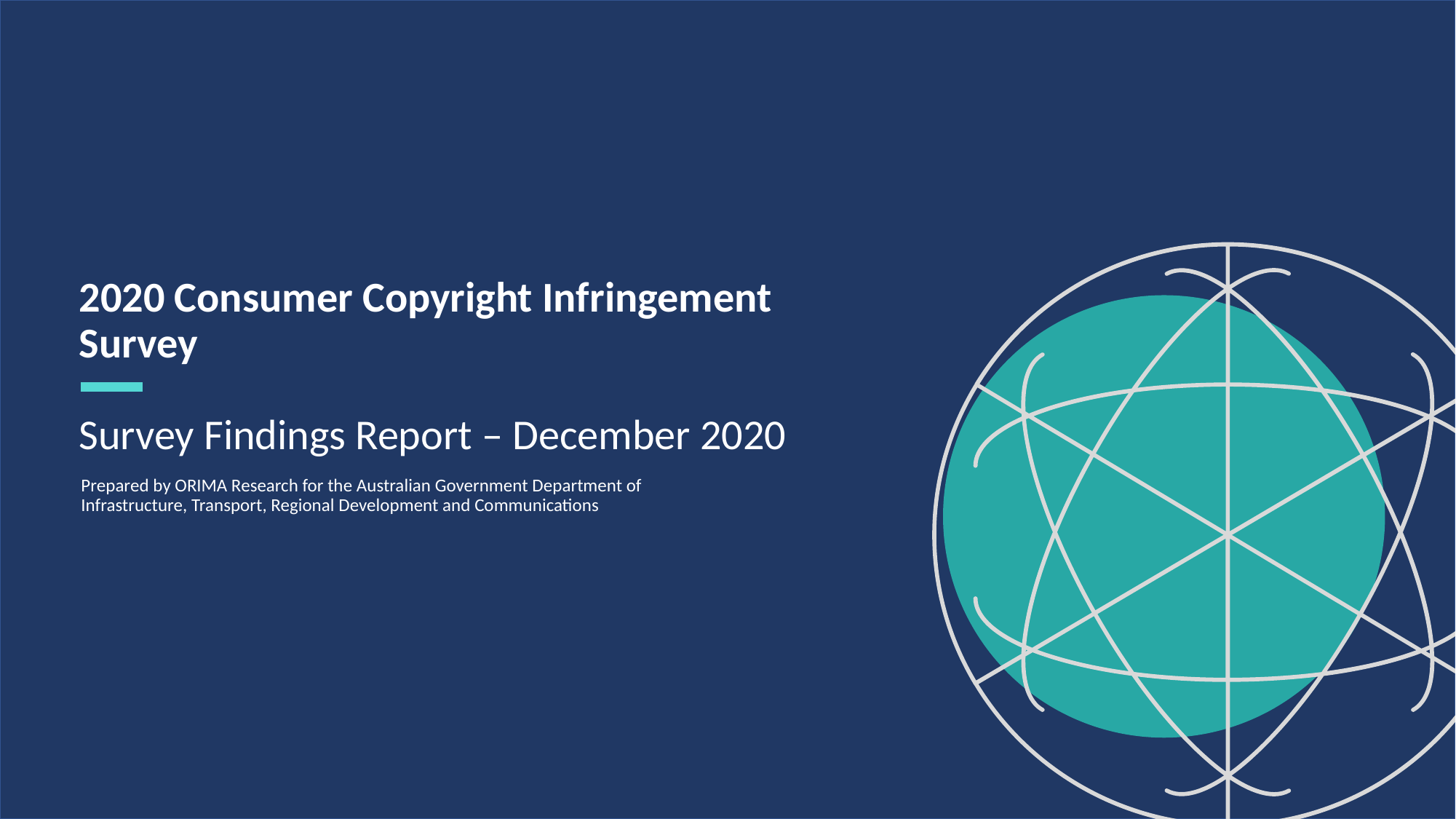

2020 Consumer Copyright Infringement Survey
Survey Findings Report – December 2020

Prepared by ORIMA Research for the Australian Government Department of Infrastructure, Transport, Regional Development and Communications